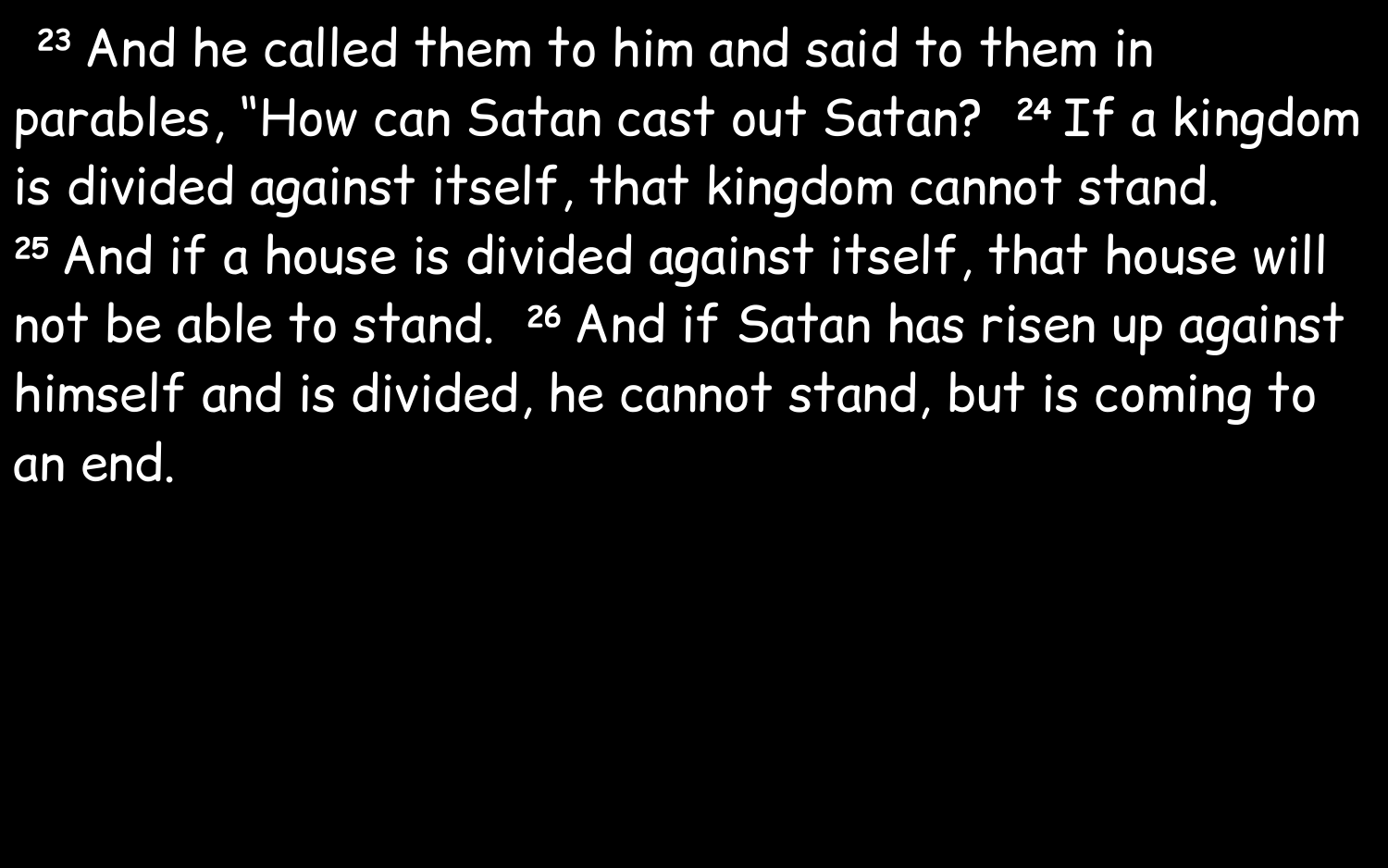

23 And he called them to him and said to them in parables, “How can Satan cast out Satan?  24 If a kingdom is divided against itself, that kingdom cannot stand.  25 And if a house is divided against itself, that house will not be able to stand.  26 And if Satan has risen up against himself and is divided, he cannot stand, but is coming to an end.